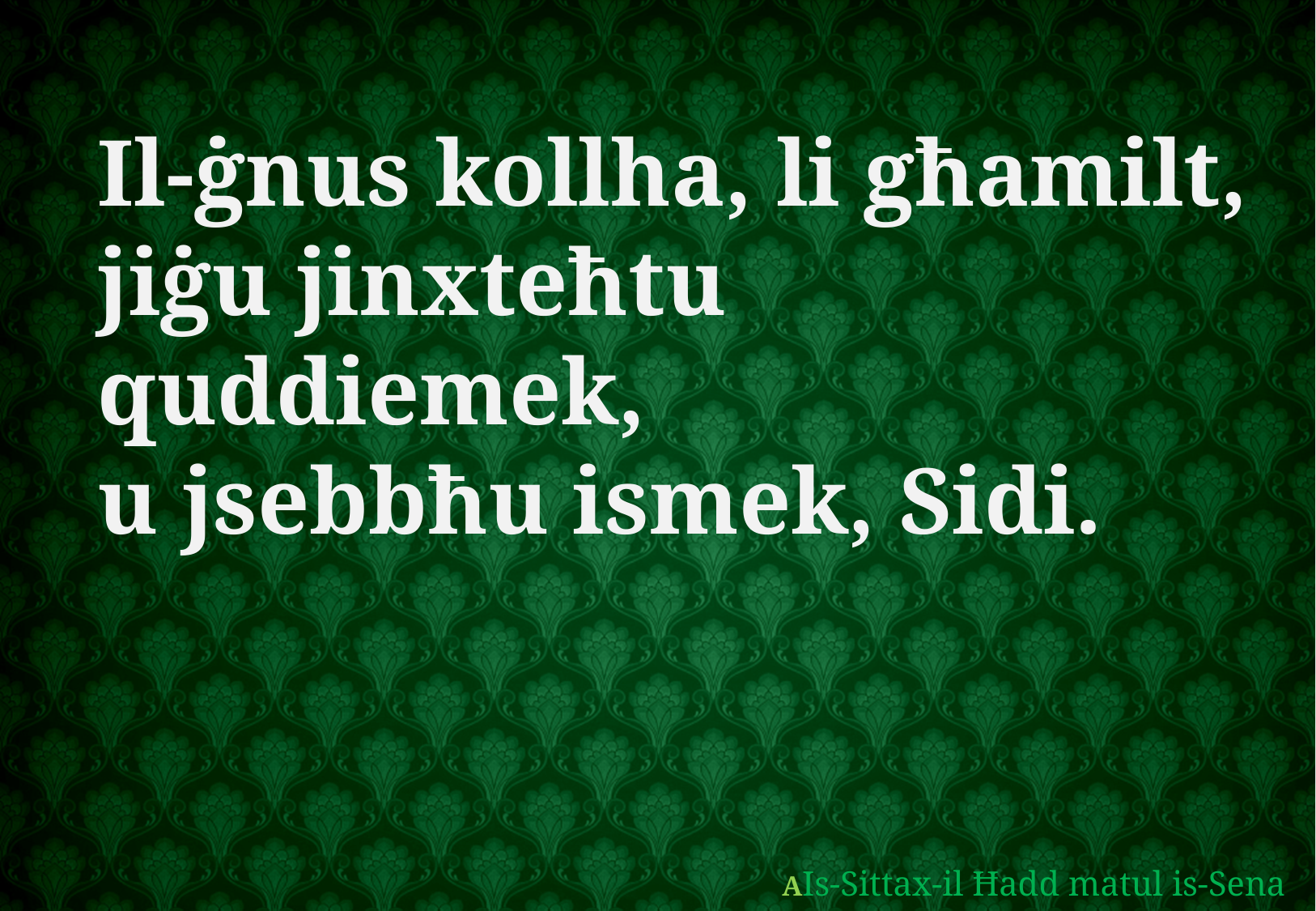

Il-ġnus kollha, li għamilt,
jiġu jinxteħtu quddiemek,
u jsebbħu ismek, Sidi.
AIs-Sittax-il Ħadd matul is-Sena